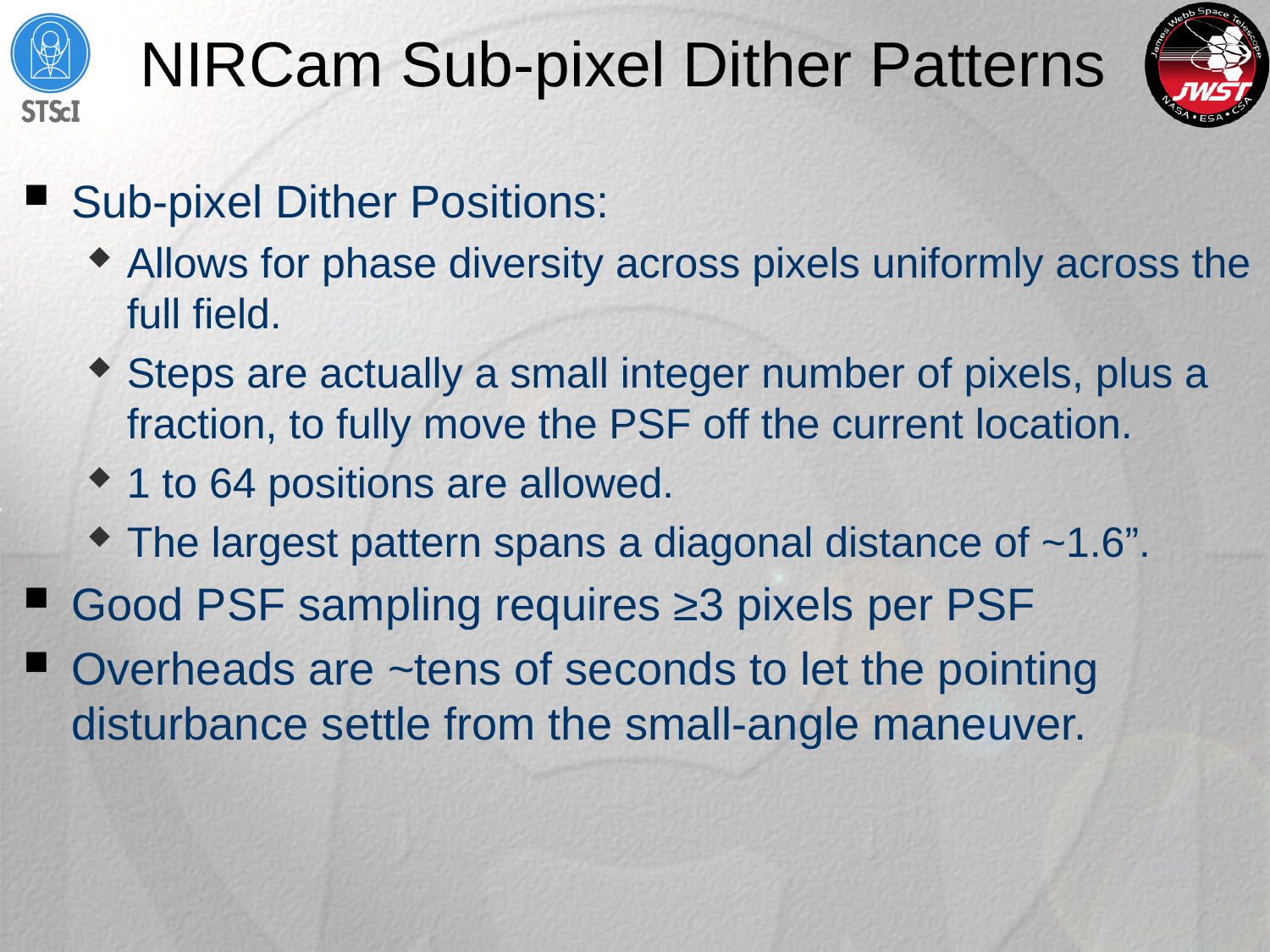

# NIRCam Sub-pixel Dither Patterns
Sub-pixel Dither Positions:
Allows for phase diversity across pixels uniformly across the full field.
Steps are actually a small integer number of pixels, plus a fraction, to fully move the PSF off the current location.
1 to 64 positions are allowed.
The largest pattern spans a diagonal distance of ~1.6”.
Good PSF sampling requires ≥3 pixels per PSF
Overheads are ~tens of seconds to let the pointing disturbance settle from the small-angle maneuver.